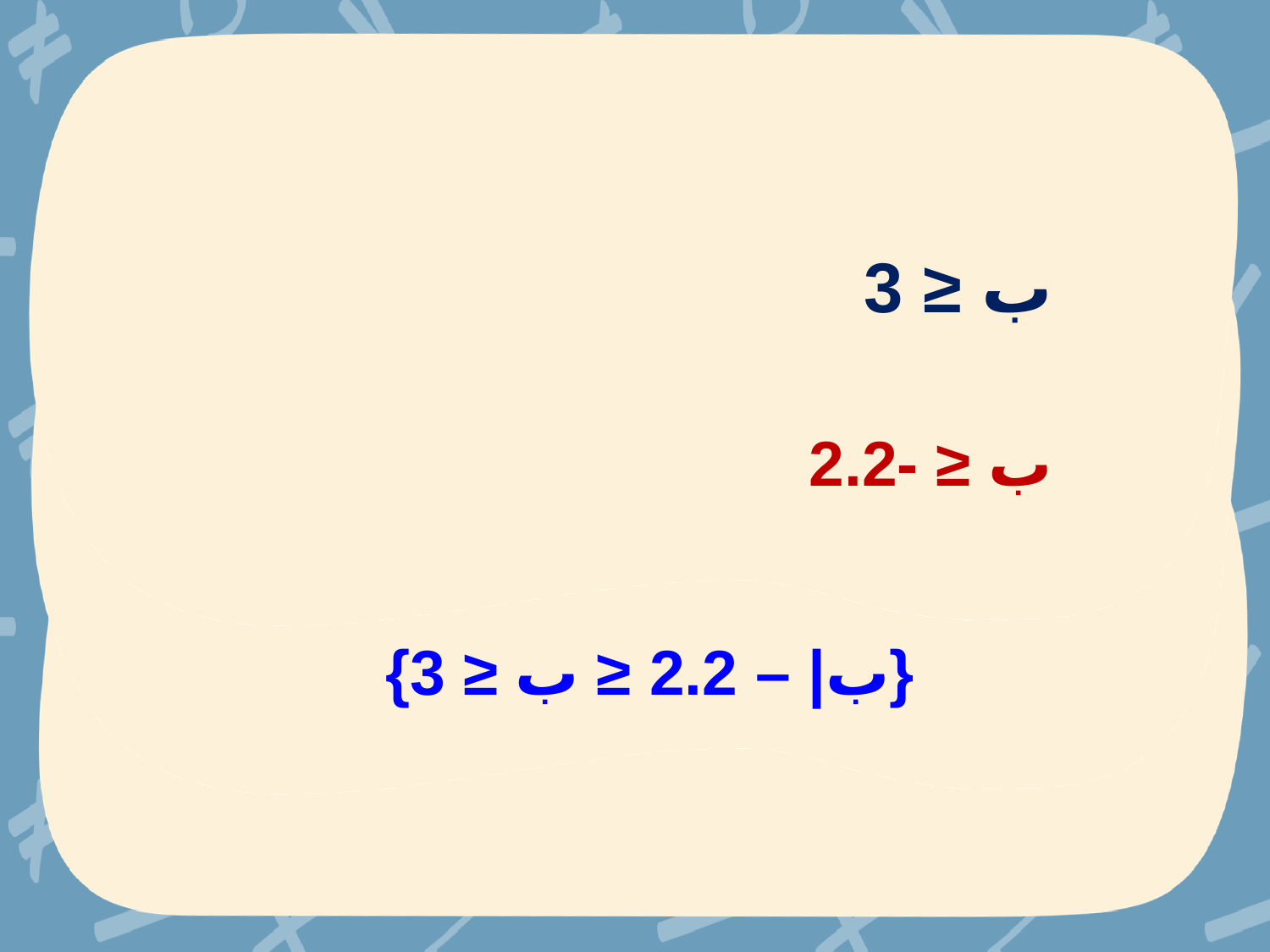

ب ≤ 3
ب ≤ -2.2
{ب| – 2.2 ≤ ب ≤ 3}